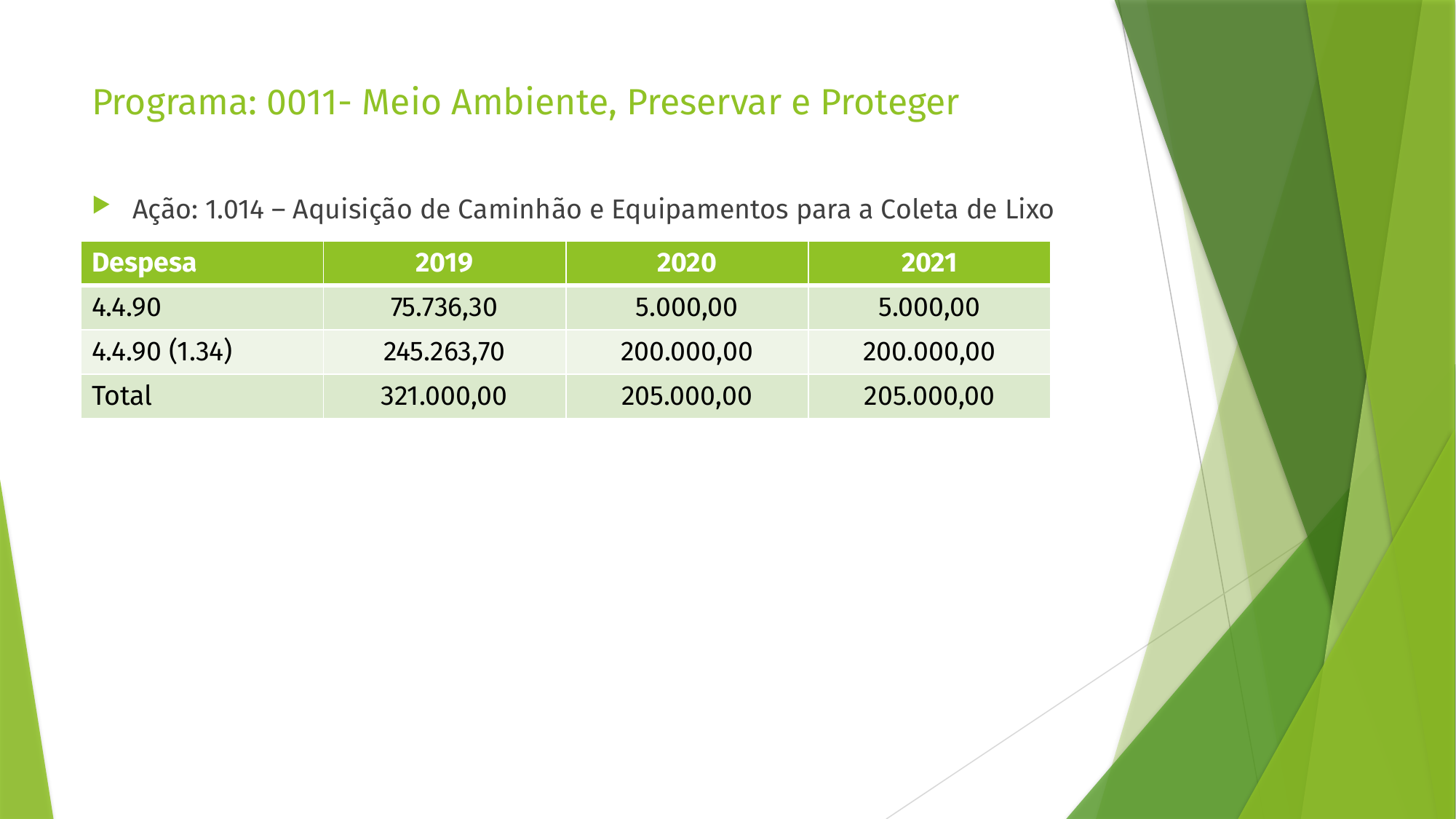

# Programa: 0011- Meio Ambiente, Preservar e Proteger
Ação: 1.014 – Aquisição de Caminhão e Equipamentos para a Coleta de Lixo
| Despesa | 2019 | 2020 | 2021 |
| --- | --- | --- | --- |
| 4.4.90 | 75.736,30 | 5.000,00 | 5.000,00 |
| 4.4.90 (1.34) | 245.263,70 | 200.000,00 | 200.000,00 |
| Total | 321.000,00 | 205.000,00 | 205.000,00 |